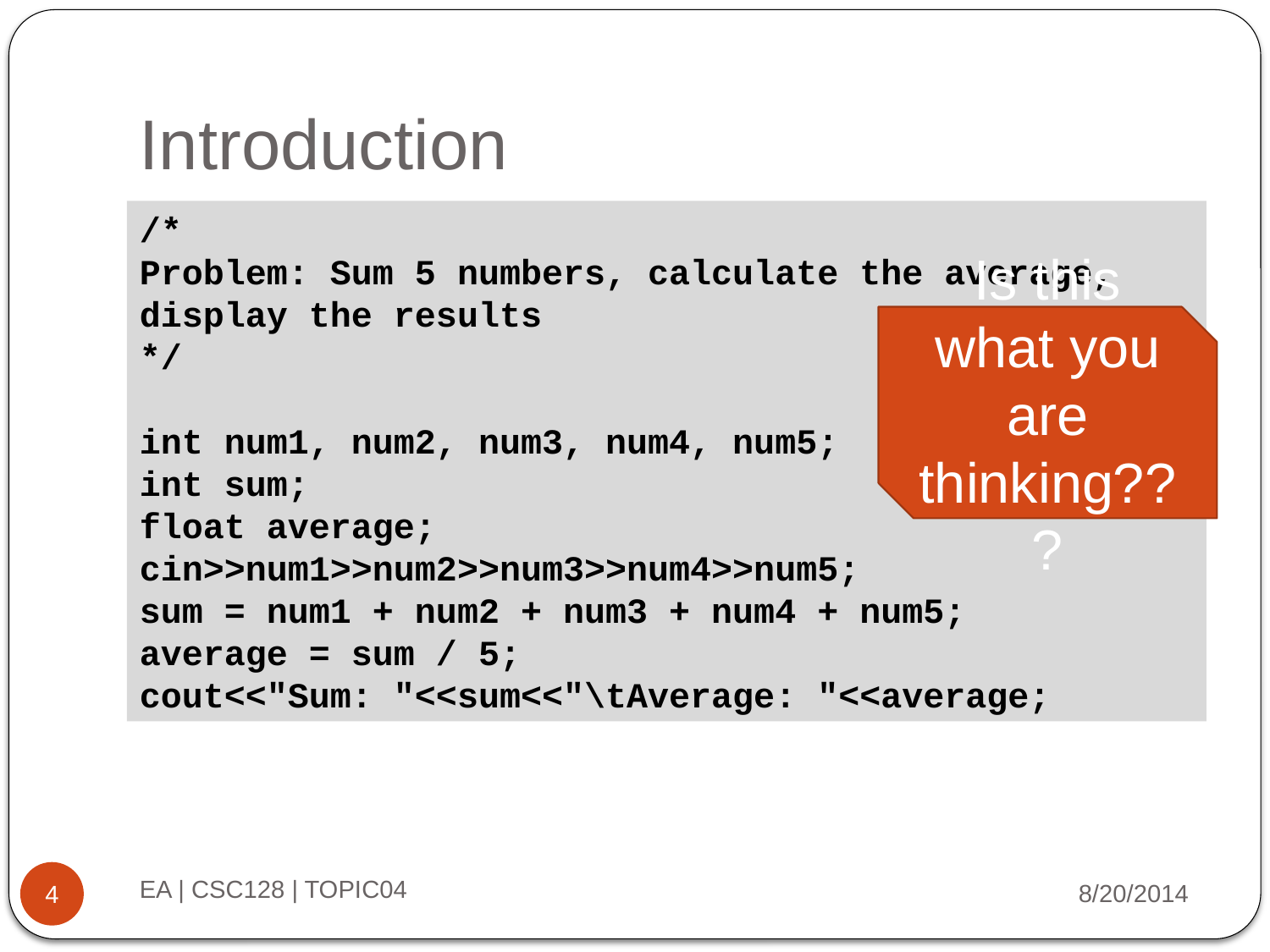

# Introduction

/*
Problem: Sum 5 numbers, calculate the average, display the results
*/

int num1, num2, num3, num4, num5;
int sum;
float average;
cin>>num1>>num2>>num3>>num4>>num5;
sum = num1 + num2 + num3 + num4 + num5;
average = sum / 5;
cout<<"Sum: "<<sum<<"\tAverage: "<<average;
Is this what you are thinking???
EA | CSC128 | TOPIC04
8/20/2014
4